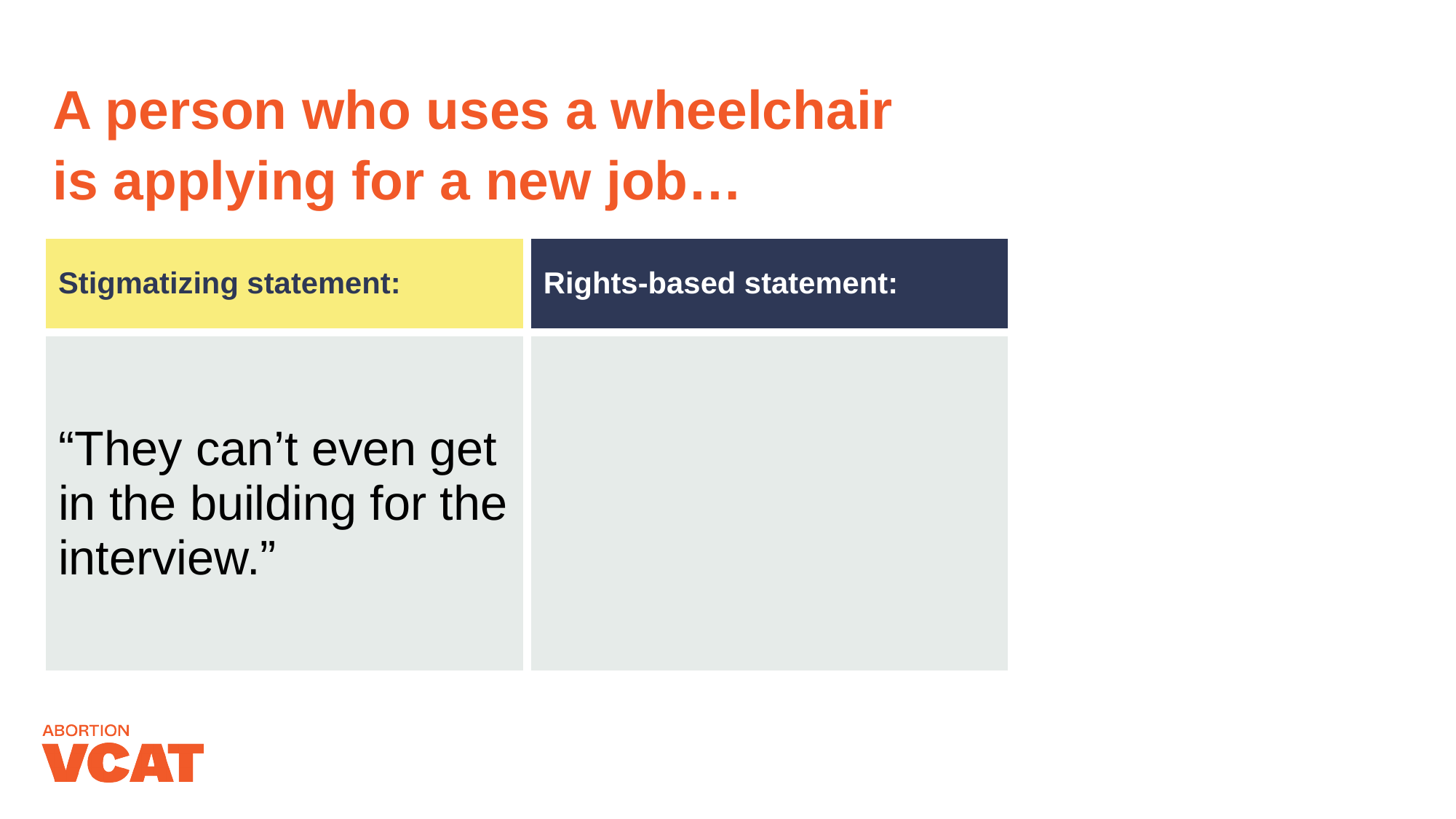

A person who uses a wheelchair is applying for a new job…
| Stigmatizing statement: | Rights-based statement: |
| --- | --- |
| “They can’t even get in the building for the interview.” |  |